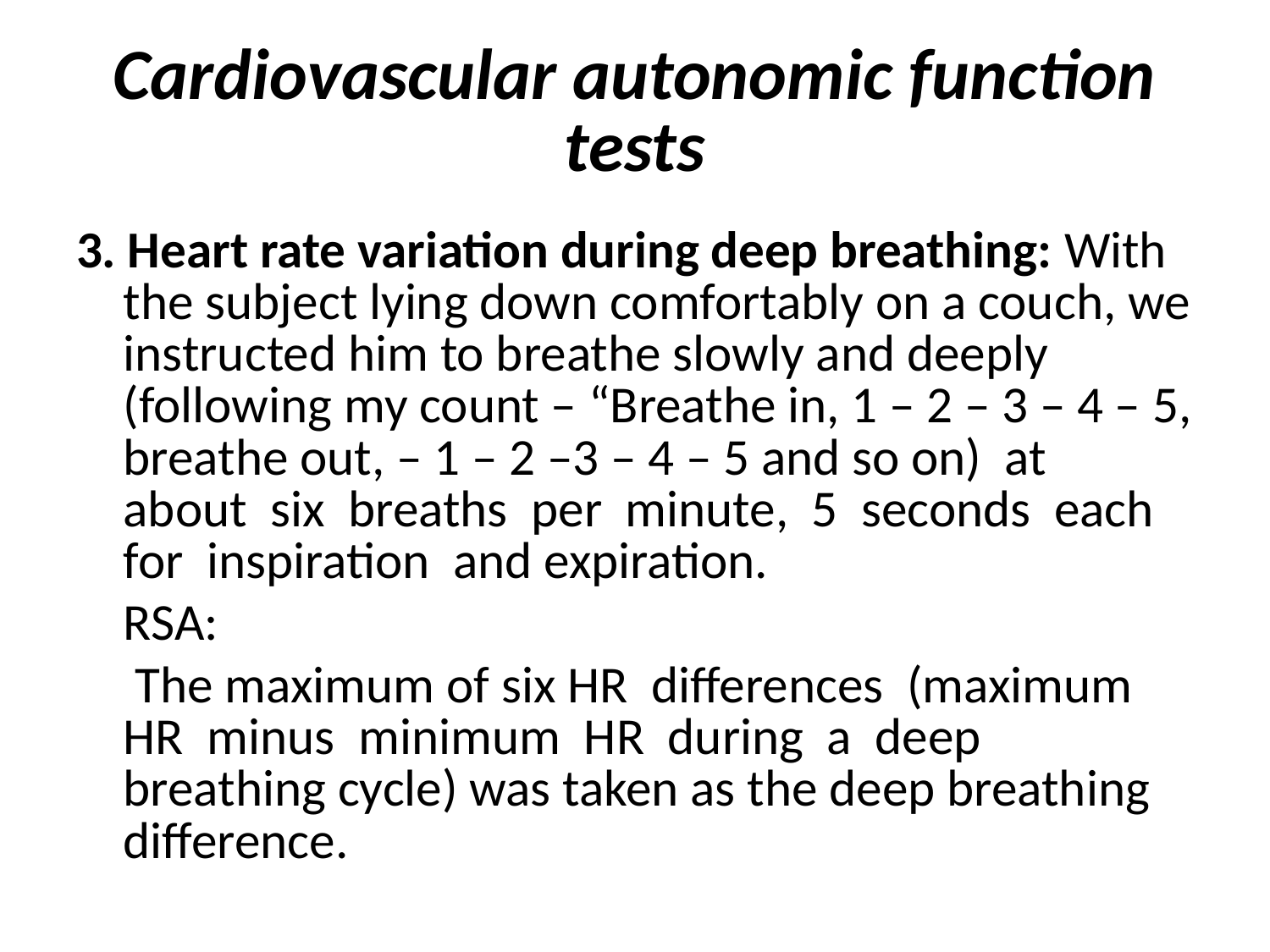

# Cardiovascular autonomic function tests
3. Heart rate variation during deep breathing: With the subject lying down comfortably on a couch, we instructed him to breathe slowly and deeply (following my count – “Breathe in, 1 – 2 – 3 – 4 – 5, breathe out, – 1 – 2 –3 – 4 – 5 and so on)  at  about  six  breaths  per  minute,  5  seconds  each  for  inspiration  and expiration.
	RSA:
	 The maximum of six HR  differences  (maximum  HR  minus  minimum  HR  during  a  deep  breathing cycle) was taken as the deep breathing difference.